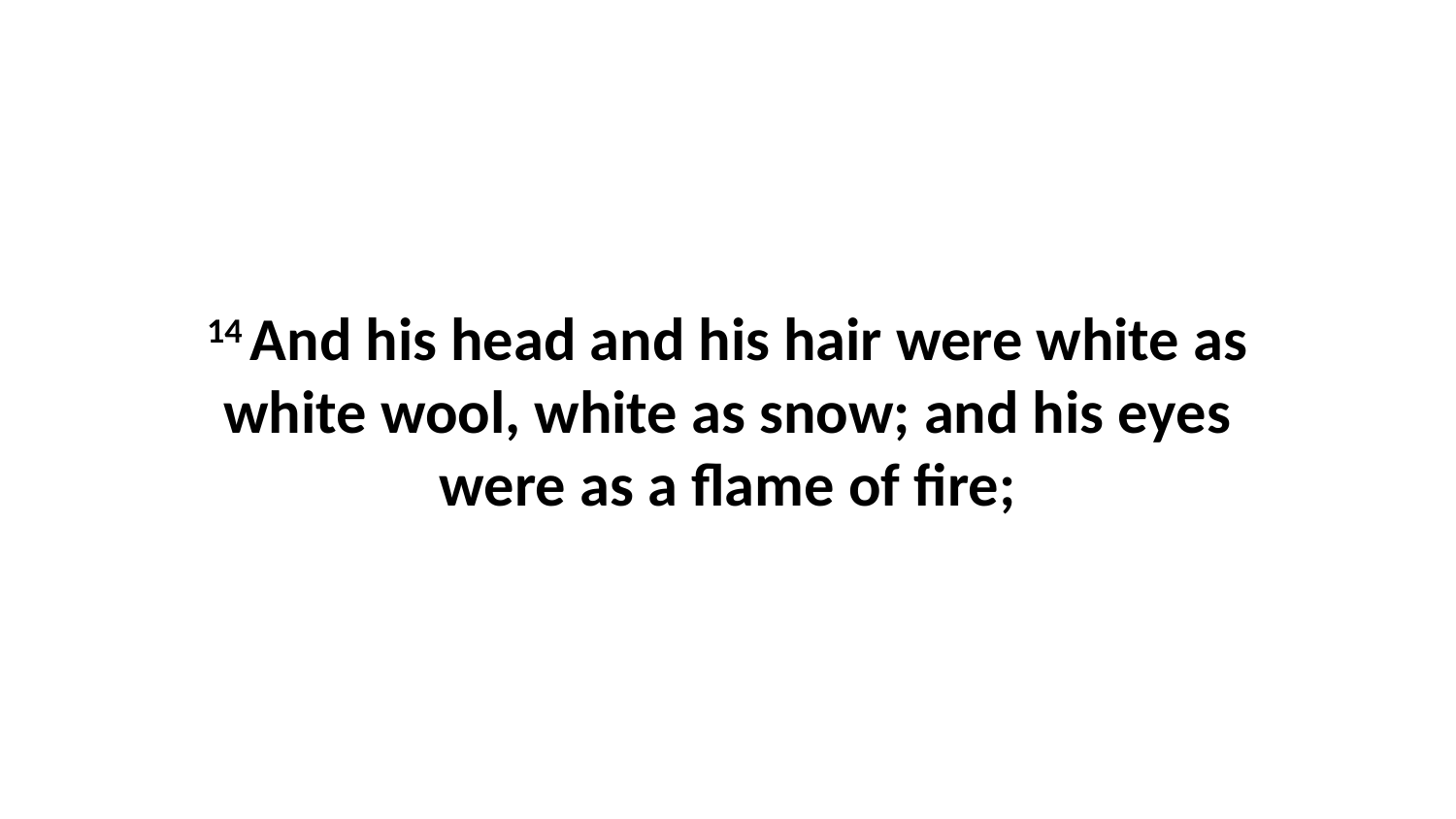

14 And his head and his hair were white as white wool, white as snow; and his eyes were as a flame of fire;